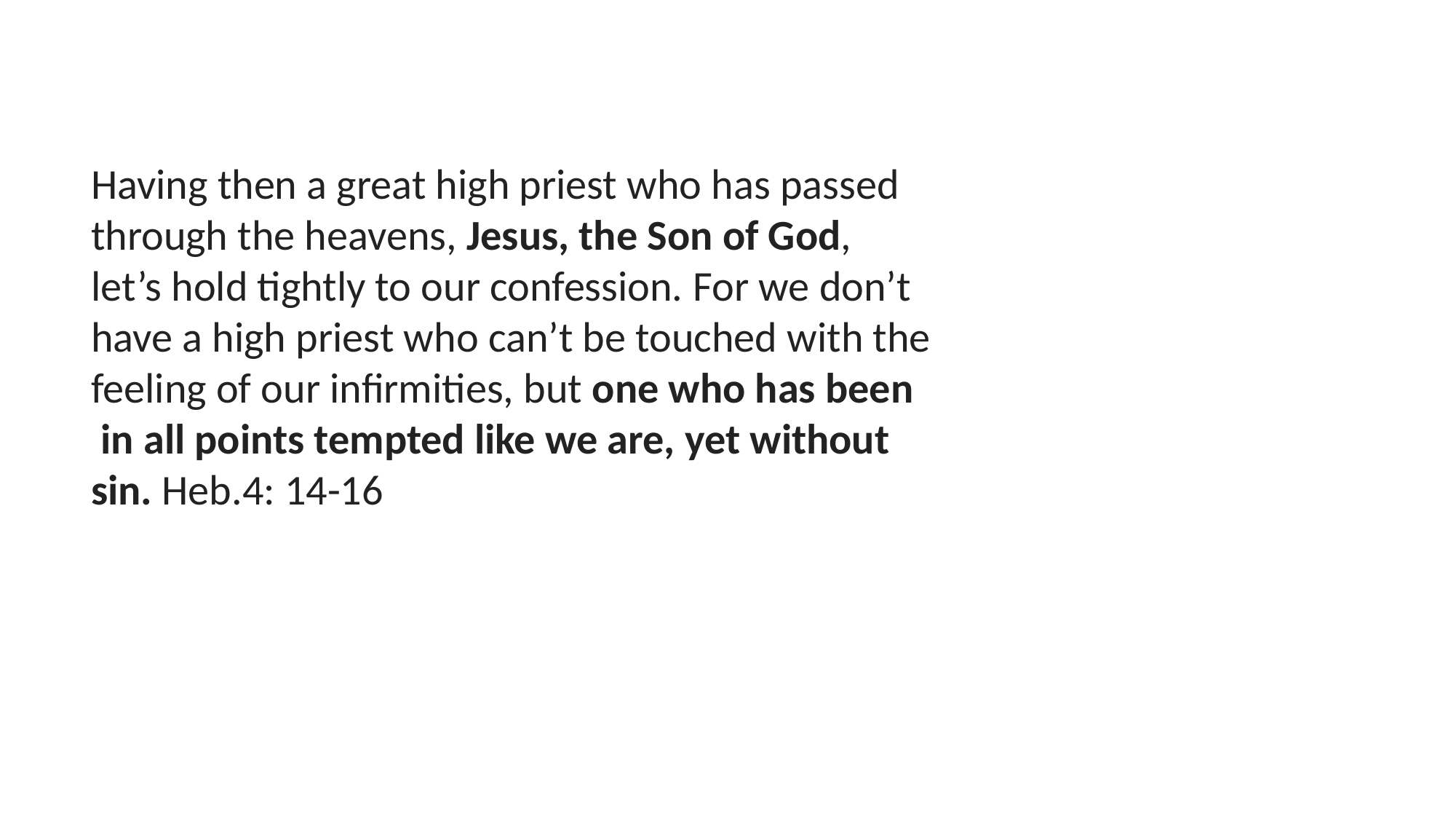

Having then a great high priest who has passed
through the heavens, Jesus, the Son of God,
let’s hold tightly to our confession. For we don’t
have a high priest who can’t be touched with the
feeling of our infirmities, but one who has been
 in all points tempted like we are, yet without
sin. Heb.4: 14-16